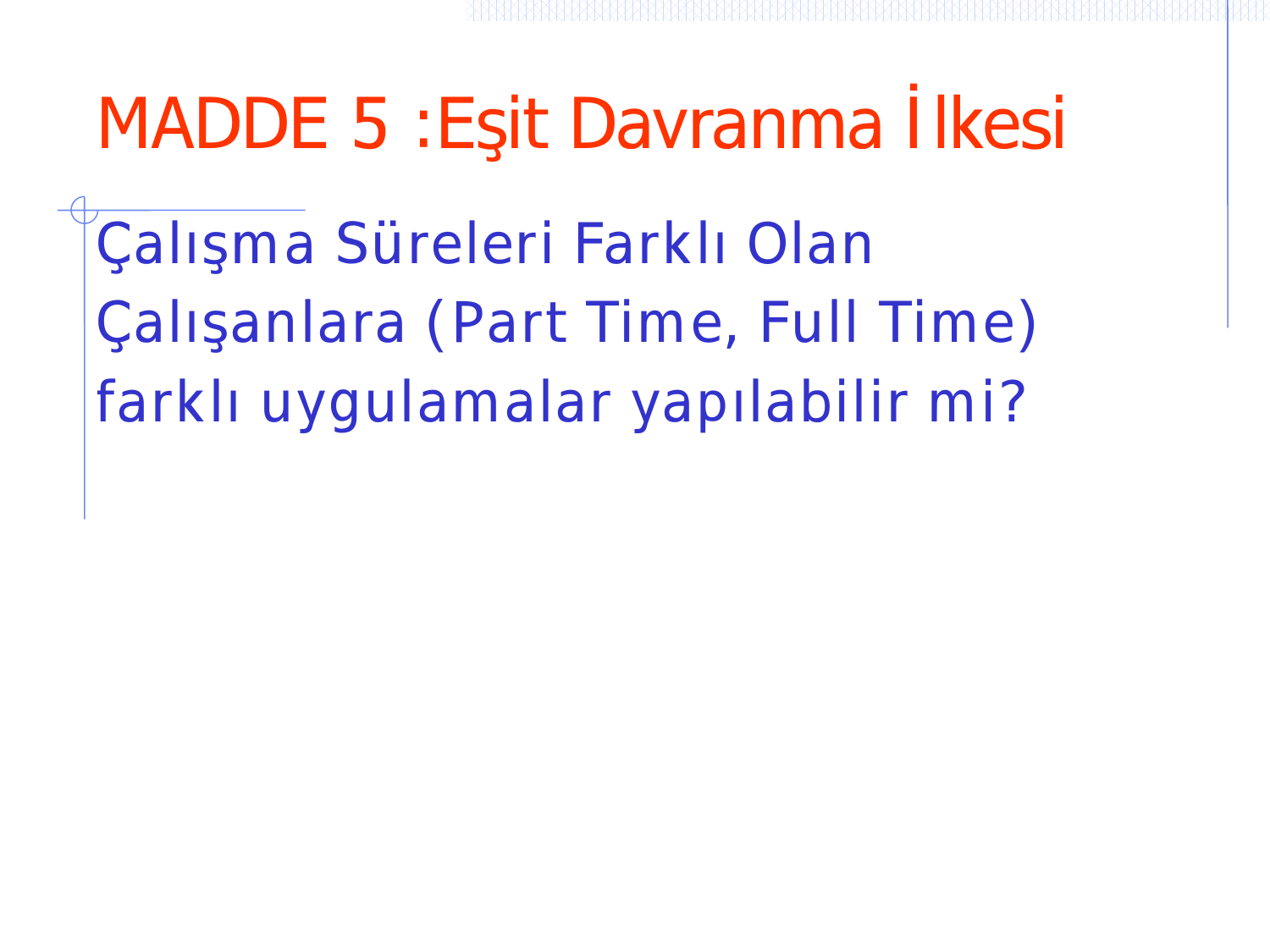

# MADDE 5 :Eşit Davranma İlkesi
Çalışma Süreleri Farklı Olan
Çalışanlara (Part Time, Full Time)
farklı uygulamalar yapılabilir mi?